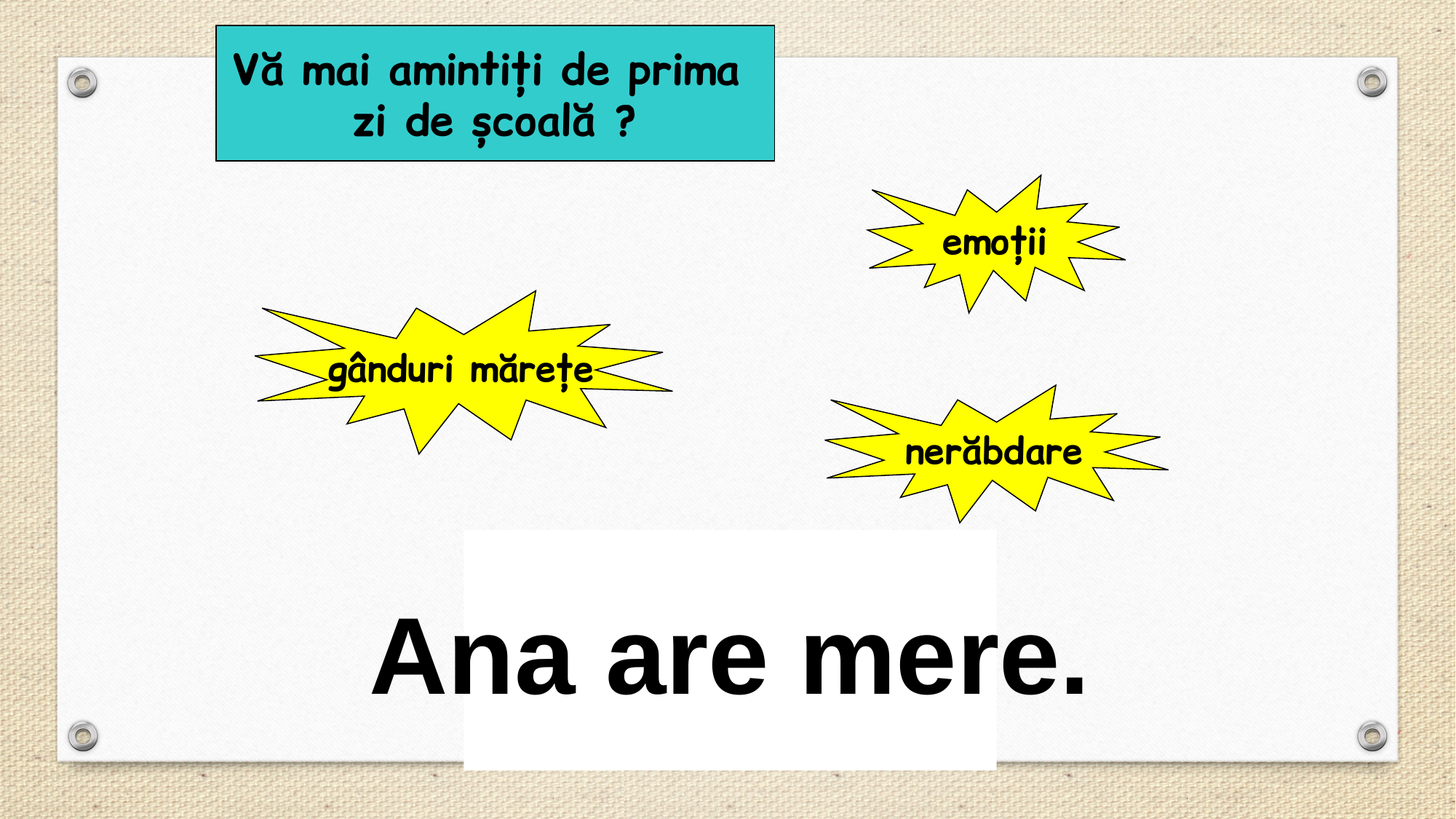

Vă mai amintiţi de prima
zi de şcoală ?
emoţii
gânduri măreţe
nerăbdare
Ana are mere.